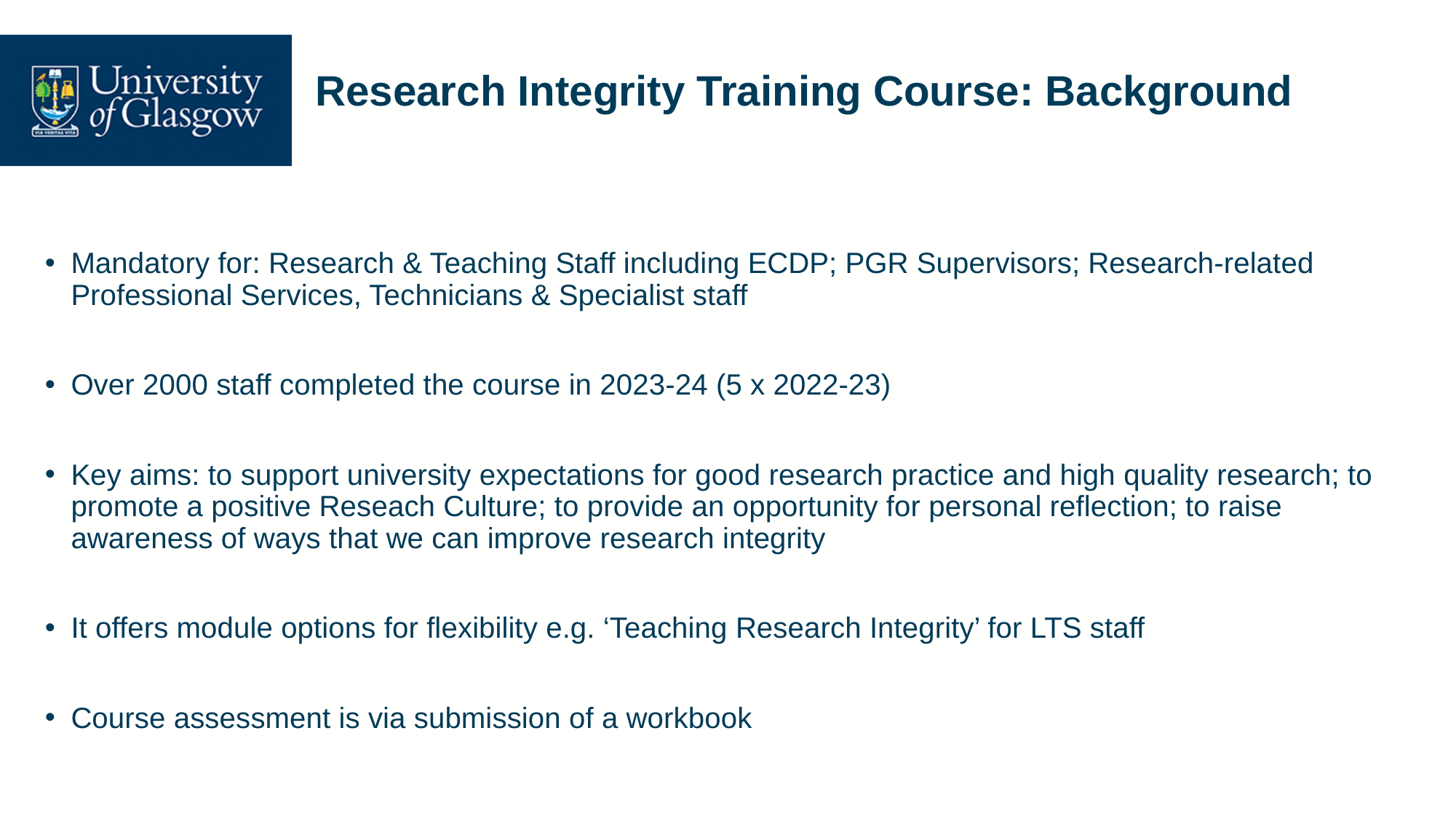

# Research Integrity Training Course: Background

Mandatory for: Research & Teaching Staff including ECDP; PGR Supervisors; Research-related Professional Services, Technicians & Specialist staff

Over 2000 staff completed the course in 2023-24 (5 x 2022-23)

Key aims: to support university expectations for good research practice and high quality research; to promote a positive Reseach Culture; to provide an opportunity for personal reflection; to raise awareness of ways that we can improve research integrity

It offers module options for flexibility e.g. ‘Teaching Research Integrity’ for LTS staff

Course assessment is via submission of a workbook